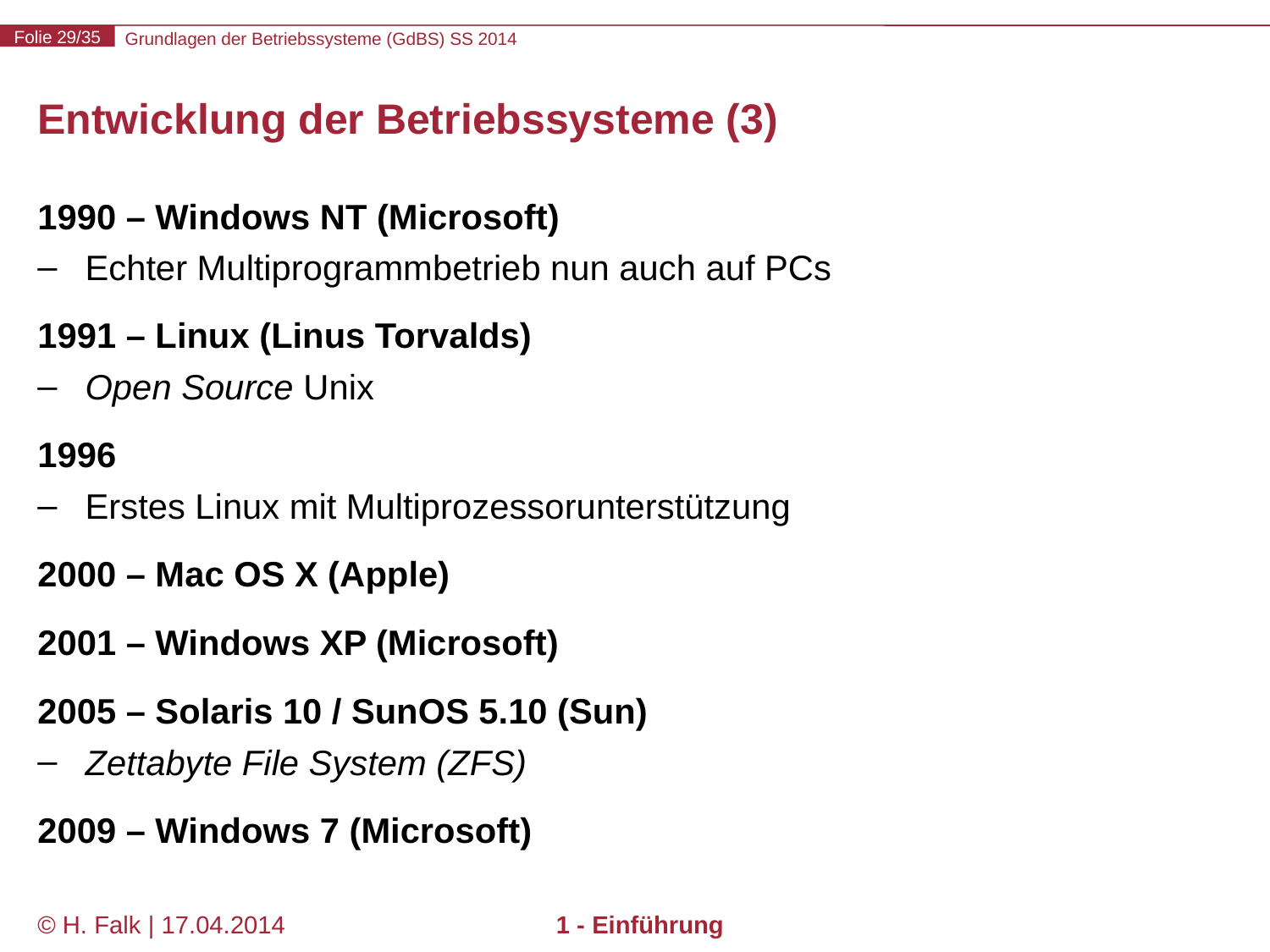

# Entwicklung der Betriebssysteme (3)
1990 – Windows NT (Microsoft)
Echter Multiprogrammbetrieb nun auch auf PCs

1991 – Linux (Linus Torvalds)
Open Source Unix

1996
Erstes Linux mit Multiprozessorunterstützung

2000 – Mac OS X (Apple)

2001 – Windows XP (Microsoft)

2005 – Solaris 10 / SunOS 5.10 (Sun)
Zettabyte File System (ZFS)

2009 – Windows 7 (Microsoft)

© H. Falk | 17.04.2014
1 - Einführung